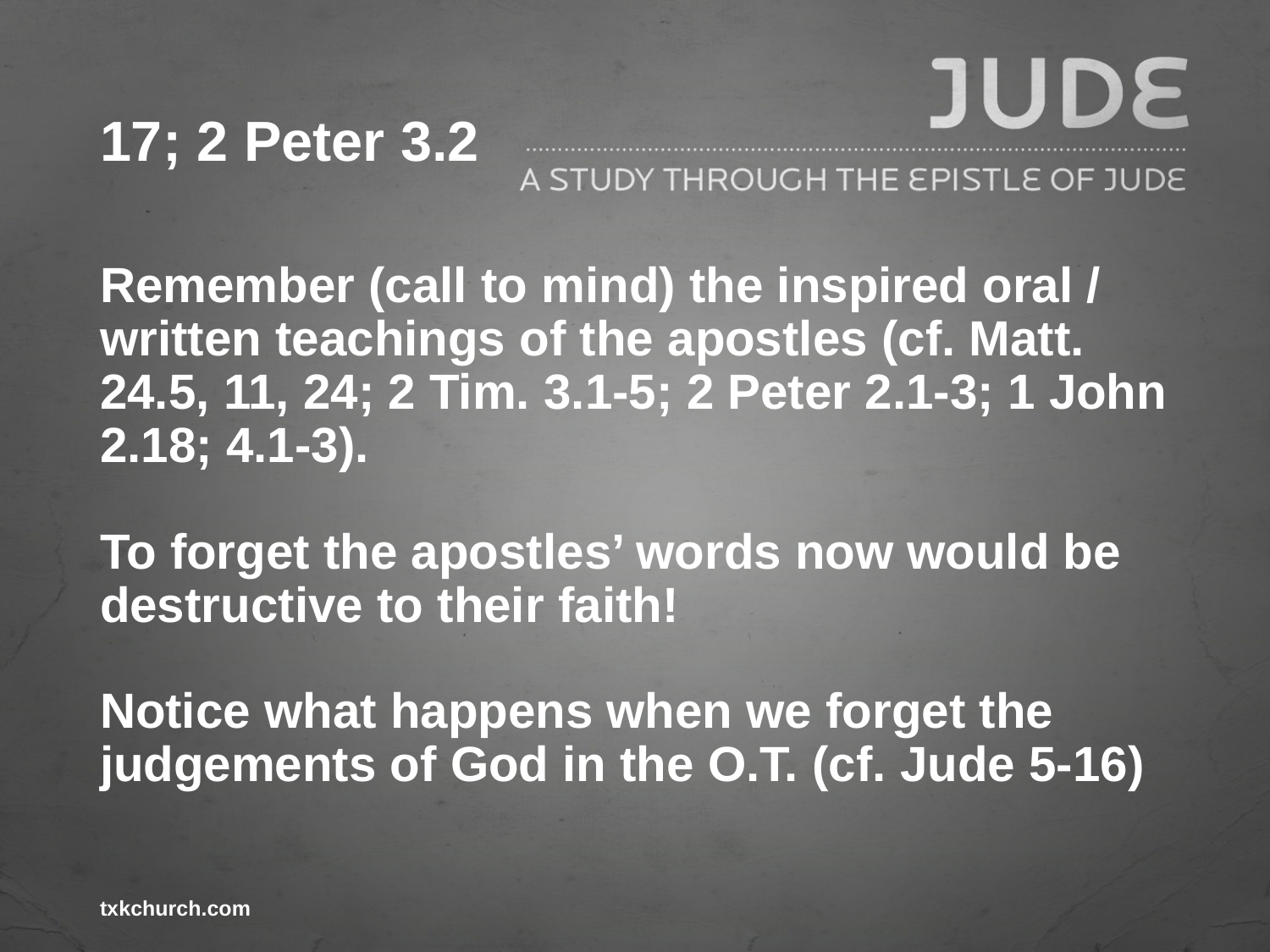

# 17; 2 Peter 3.2
Remember (call to mind) the inspired oral / written teachings of the apostles (cf. Matt. 24.5, 11, 24; 2 Tim. 3.1-5; 2 Peter 2.1-3; 1 John 2.18; 4.1-3).

To forget the apostles’ words now would be destructive to their faith!

Notice what happens when we forget the judgements of God in the O.T. (cf. Jude 5-16)
txkchurch.com